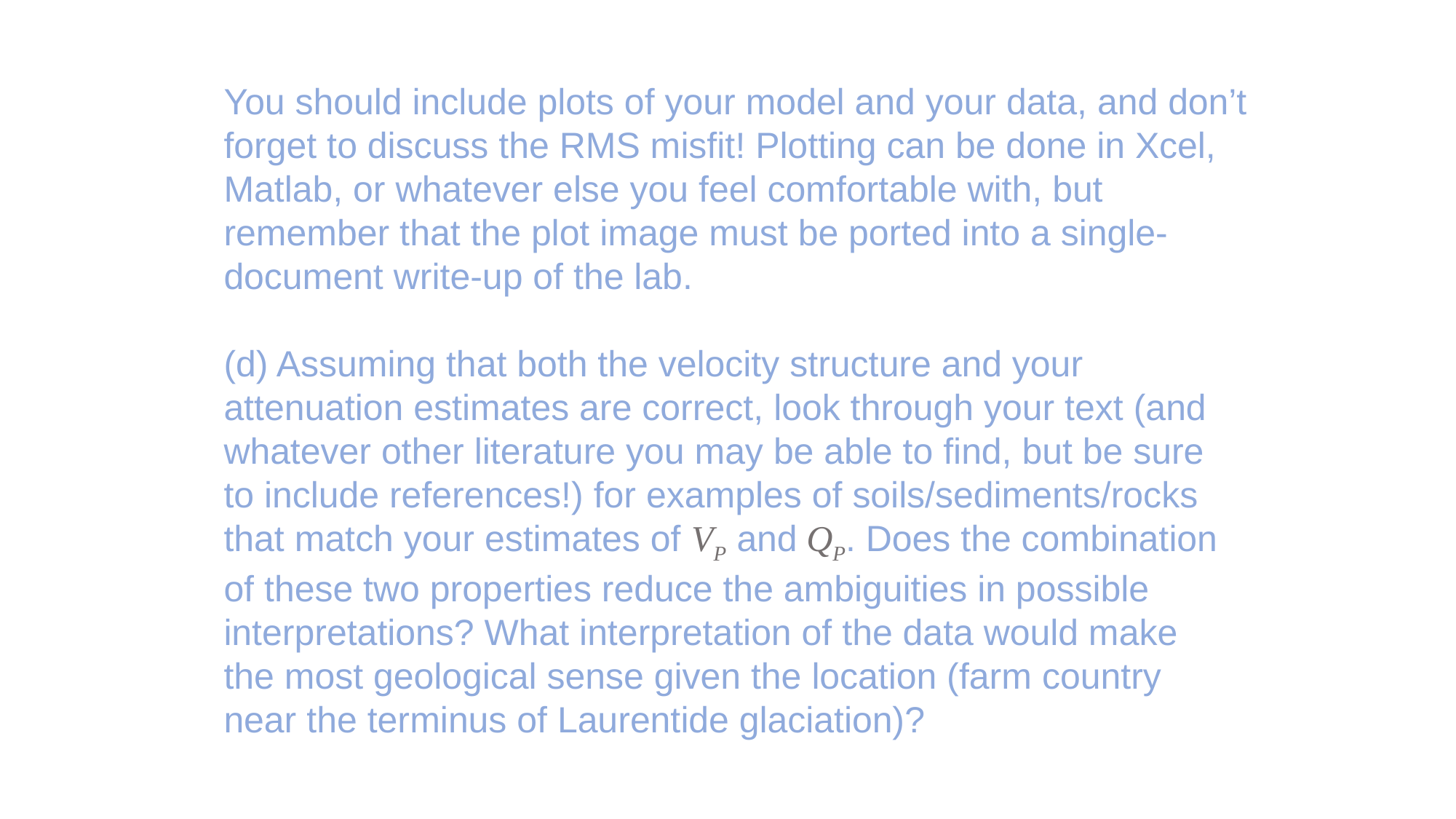

You should include plots of your model and your data, and don’t
forget to discuss the RMS misfit! Plotting can be done in Xcel,
Matlab, or whatever else you feel comfortable with, but
remember that the plot image must be ported into a single-
document write-up of the lab.

(d) Assuming that both the velocity structure and your
attenuation estimates are correct, look through your text (and
whatever other literature you may be able to find, but be sure
to include references!) for examples of soils/sediments/rocks
that match your estimates of VP and QP. Does the combination
of these two properties reduce the ambiguities in possible
interpretations? What interpretation of the data would make
the most geological sense given the location (farm country
near the terminus of Laurentide glaciation)?